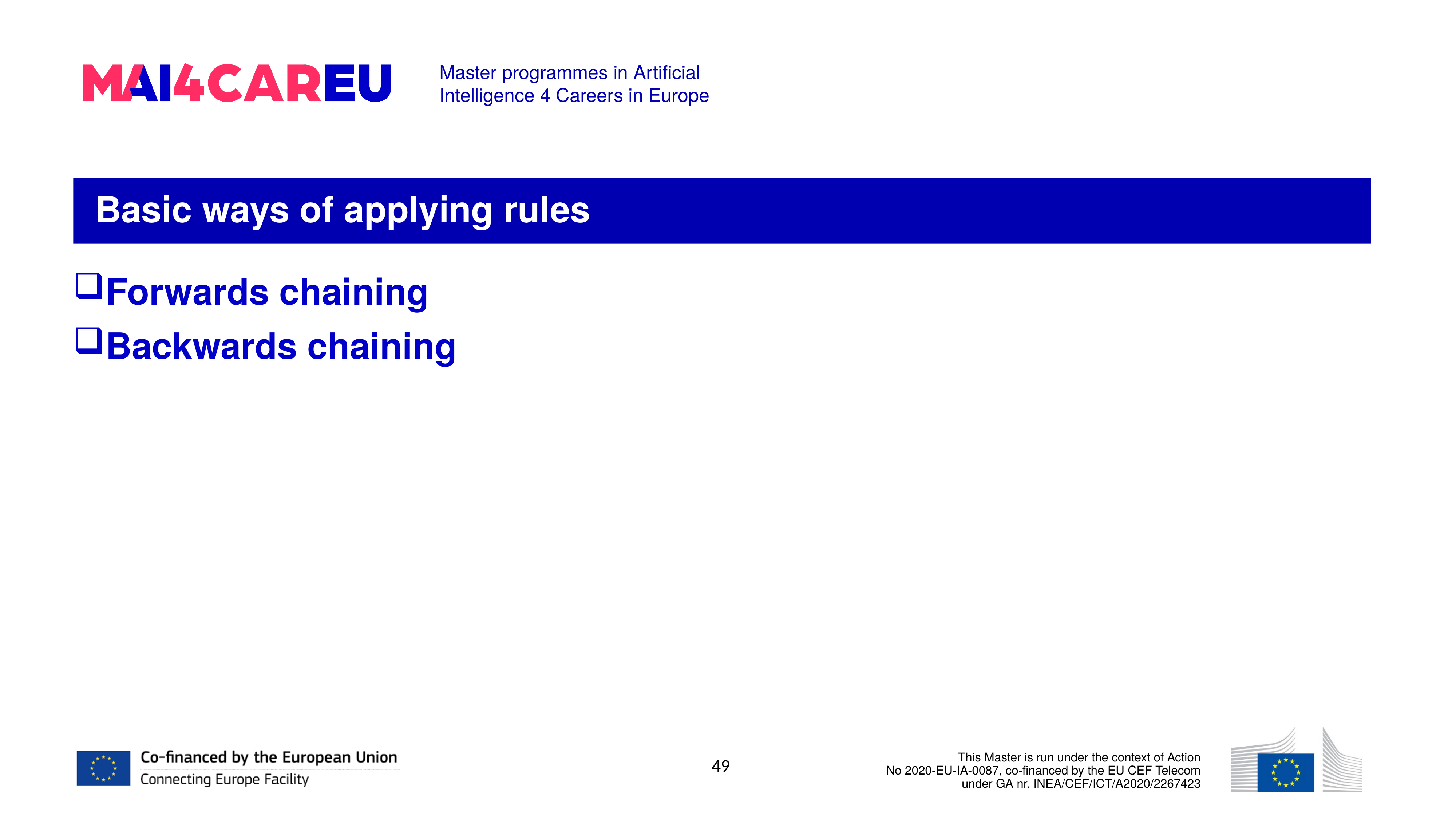

Basic ways of applying rules
Forwards chaining
Backwards chaining
49